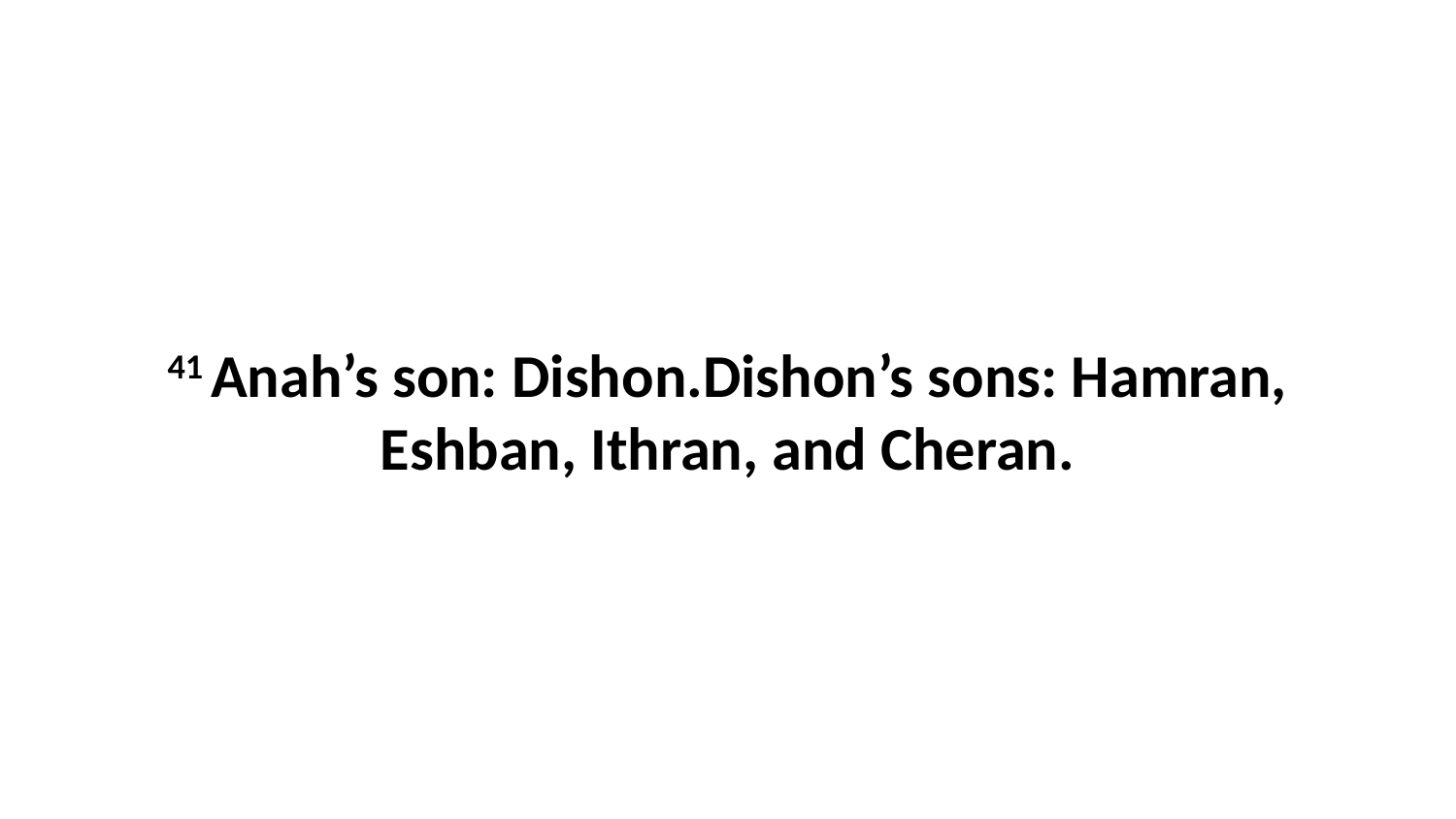

41 Anah’s son: Dishon.Dishon’s sons: Hamran, Eshban, Ithran, and Cheran.